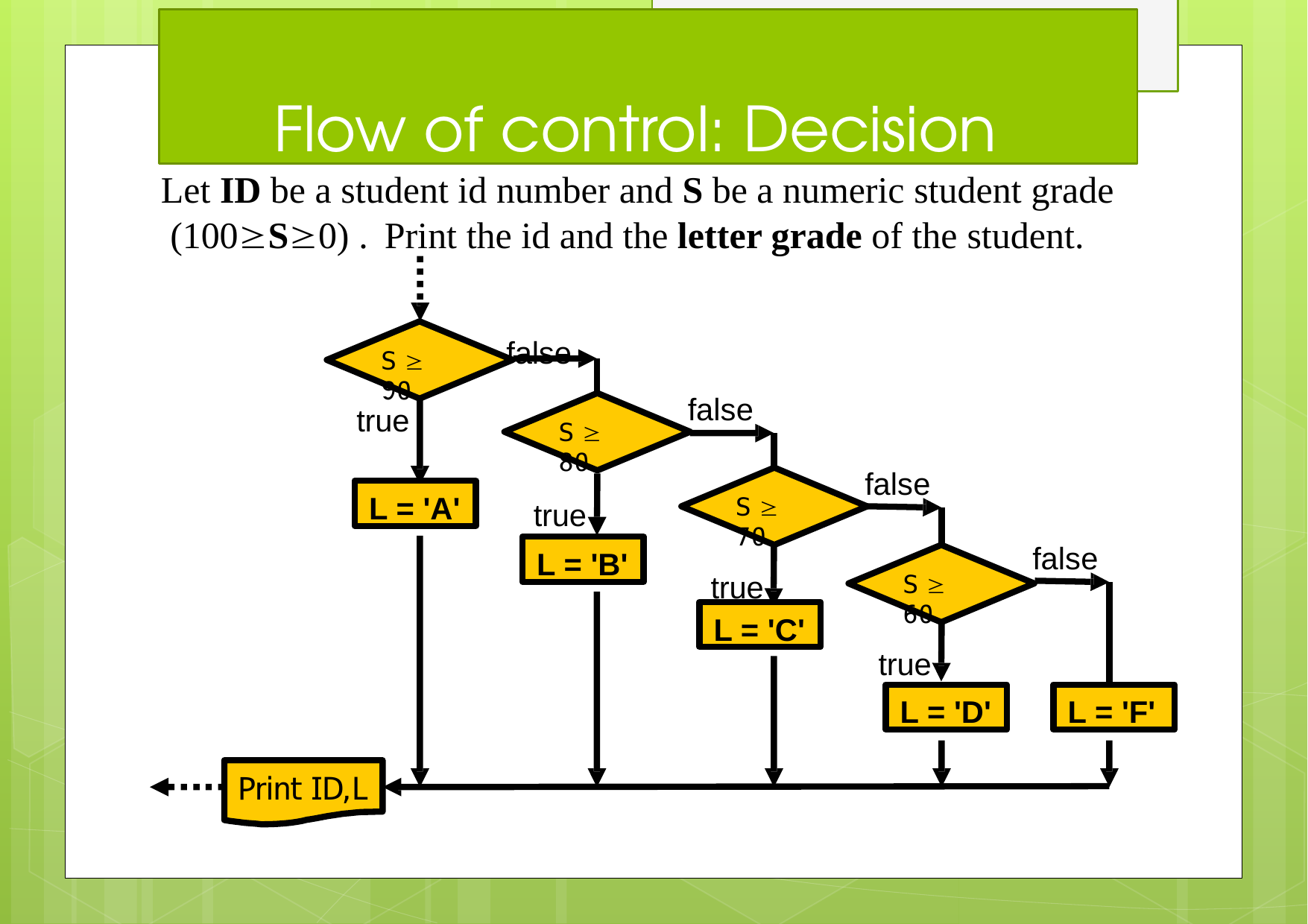

# Flow of control: Decision
Let ID be a student id number and S be a numeric student grade  (100≥S≥0) .	Print the id and the letter grade of the student.

false

S ≥ 90

false

true
S ≥ 80
true

false

S ≥ 70
true
L = 'A'

L = 'B'
false

S ≥ 60
true

L = 'C'

L = 'D'
L = 'F'

Print ID,L